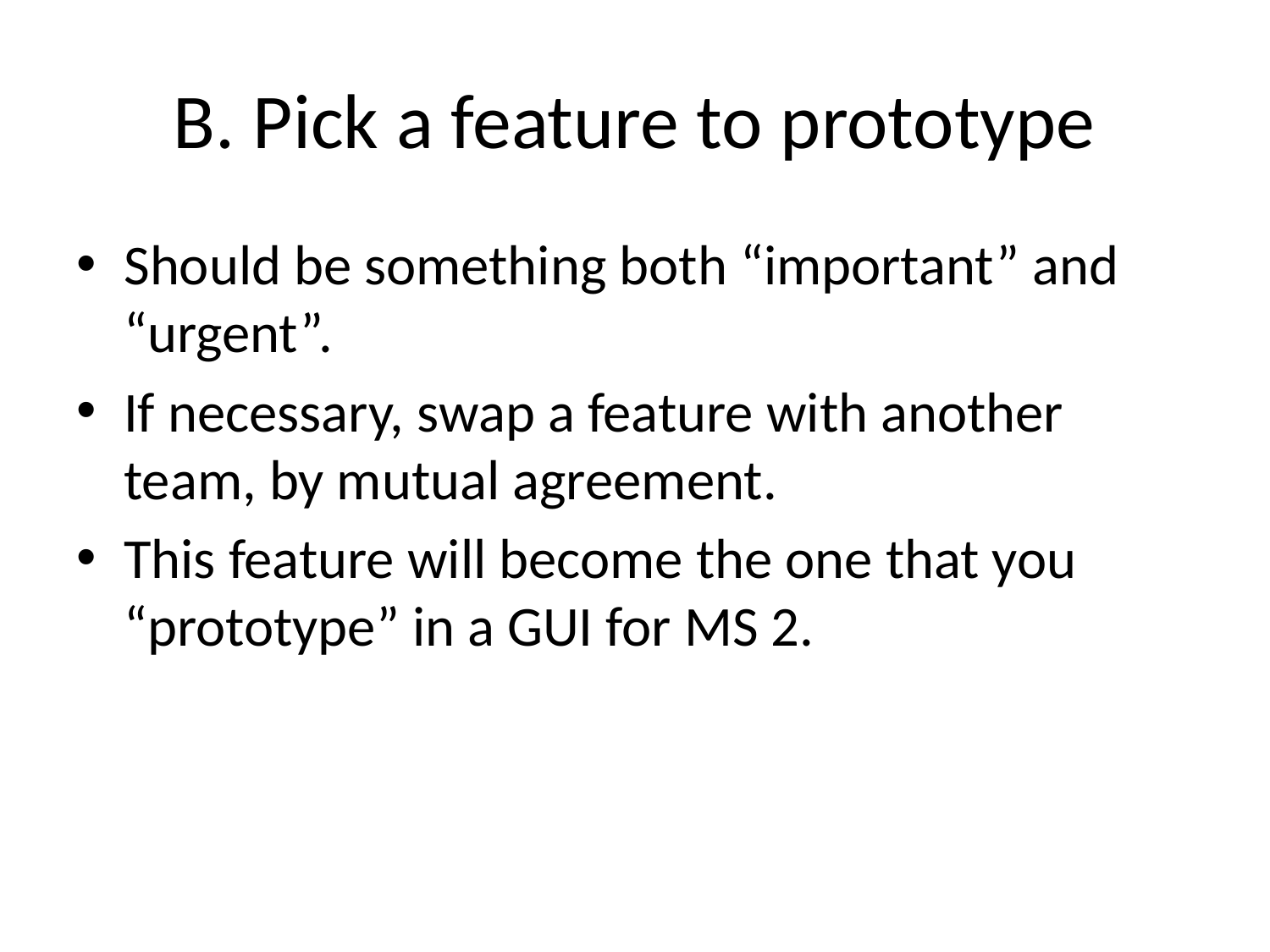

# B. Pick a feature to prototype
Should be something both “important” and “urgent”.
If necessary, swap a feature with another team, by mutual agreement.
This feature will become the one that you “prototype” in a GUI for MS 2.